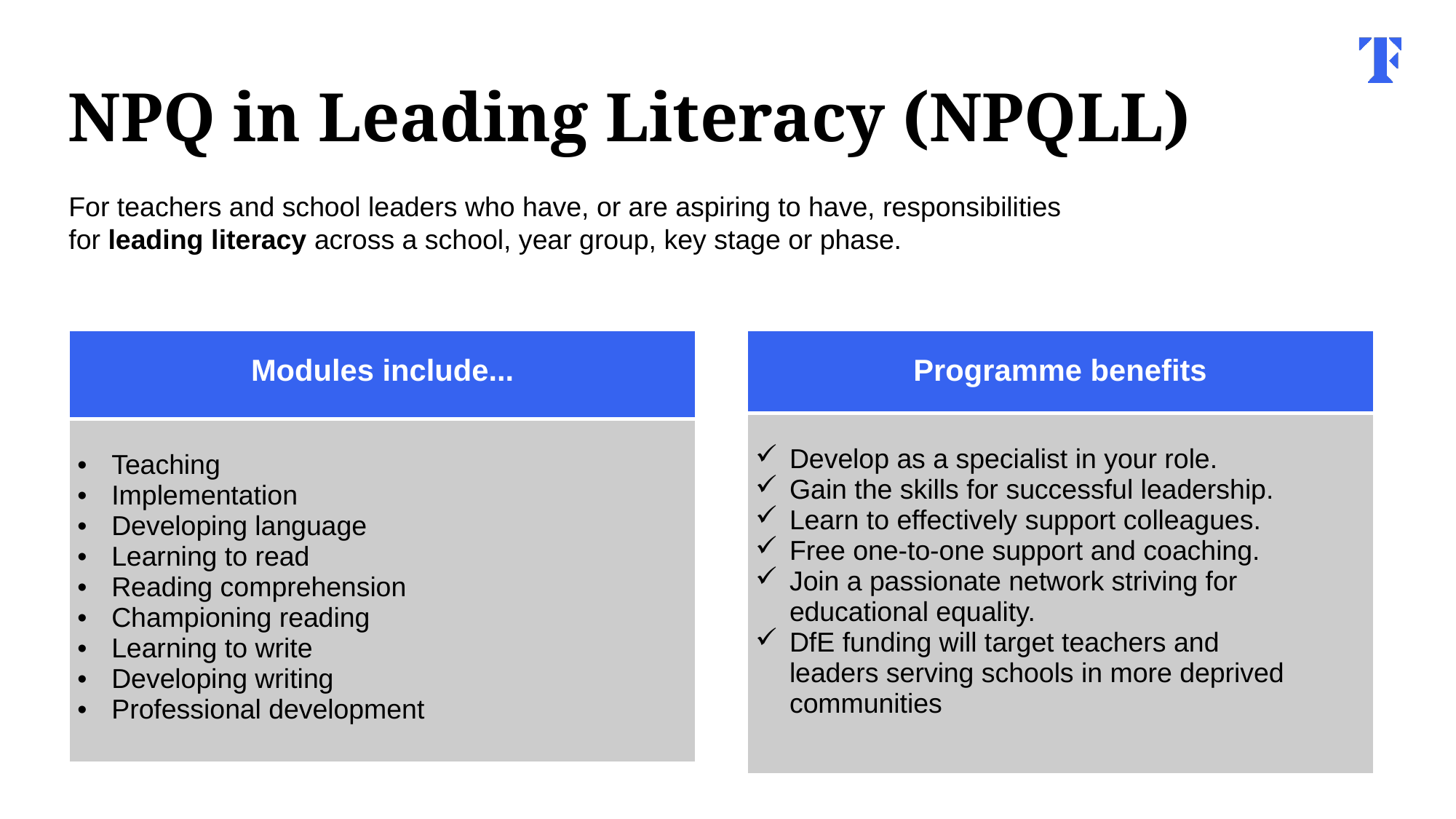

NPQ in Leading Literacy (NPQLL)
For teachers and school leaders who have, or are aspiring to have, responsibilities for leading literacy across a school, year group, key stage or phase.
| Modules include... |
| --- |
| Teaching Implementation Developing language Learning to read Reading comprehension Championing reading Learning to write Developing writing Professional development |
| Programme benefits |
| --- |
| Develop as a specialist in your role.  Gain the skills for successful leadership.  Learn to effectively support colleagues.  Free one-to-one support and coaching.  Join a passionate network striving for educational equality.  DfE funding will target teachers and leaders serving schools in more deprived communities |